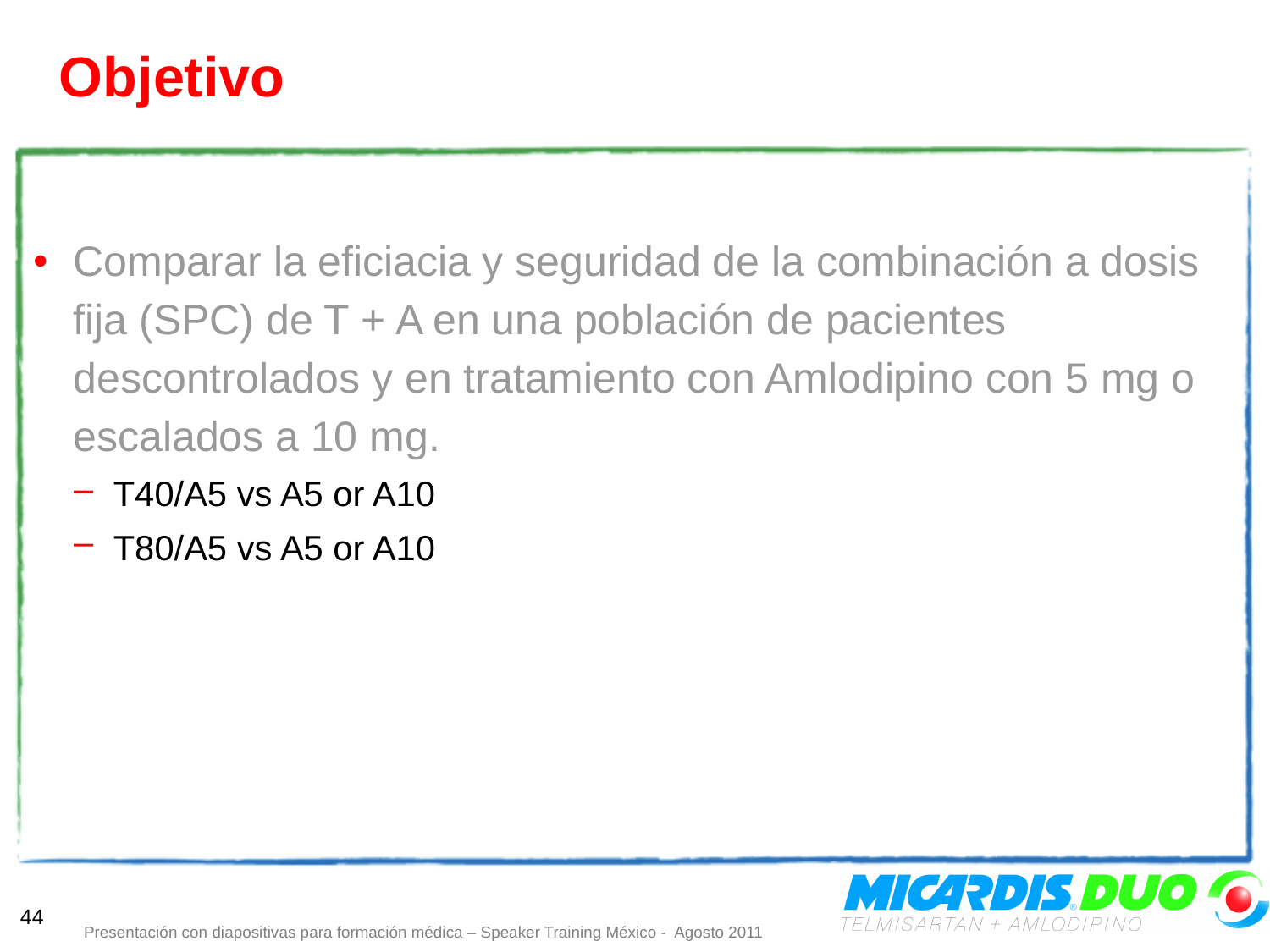

# Objetivo

Comparar la eficiacia y seguridad de la combinación a dosis fija (SPC) de T + A en una población de pacientes descontrolados y en tratamiento con Amlodipino con 5 mg o escalados a 10 mg.
T40/A5 vs A5 or A10
T80/A5 vs A5 or A10

44